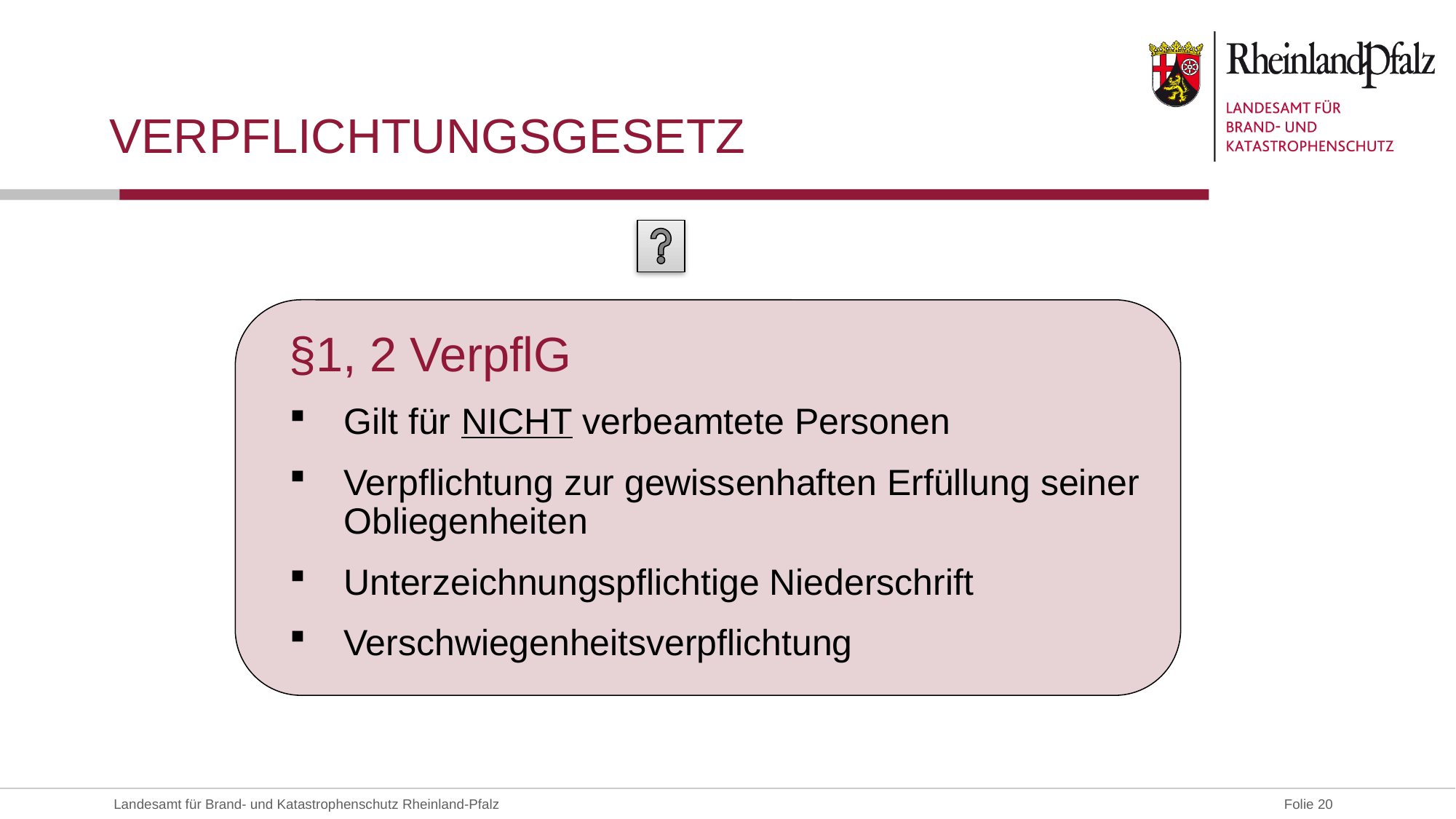

# Verpflichtungsgesetz

§1, 2 VerpflG
Gilt für NICHT verbeamtete Personen
Verpflichtung zur gewissenhaften Erfüllung seiner Obliegenheiten
Unterzeichnungspflichtige Niederschrift
Verschwiegenheitsverpflichtung